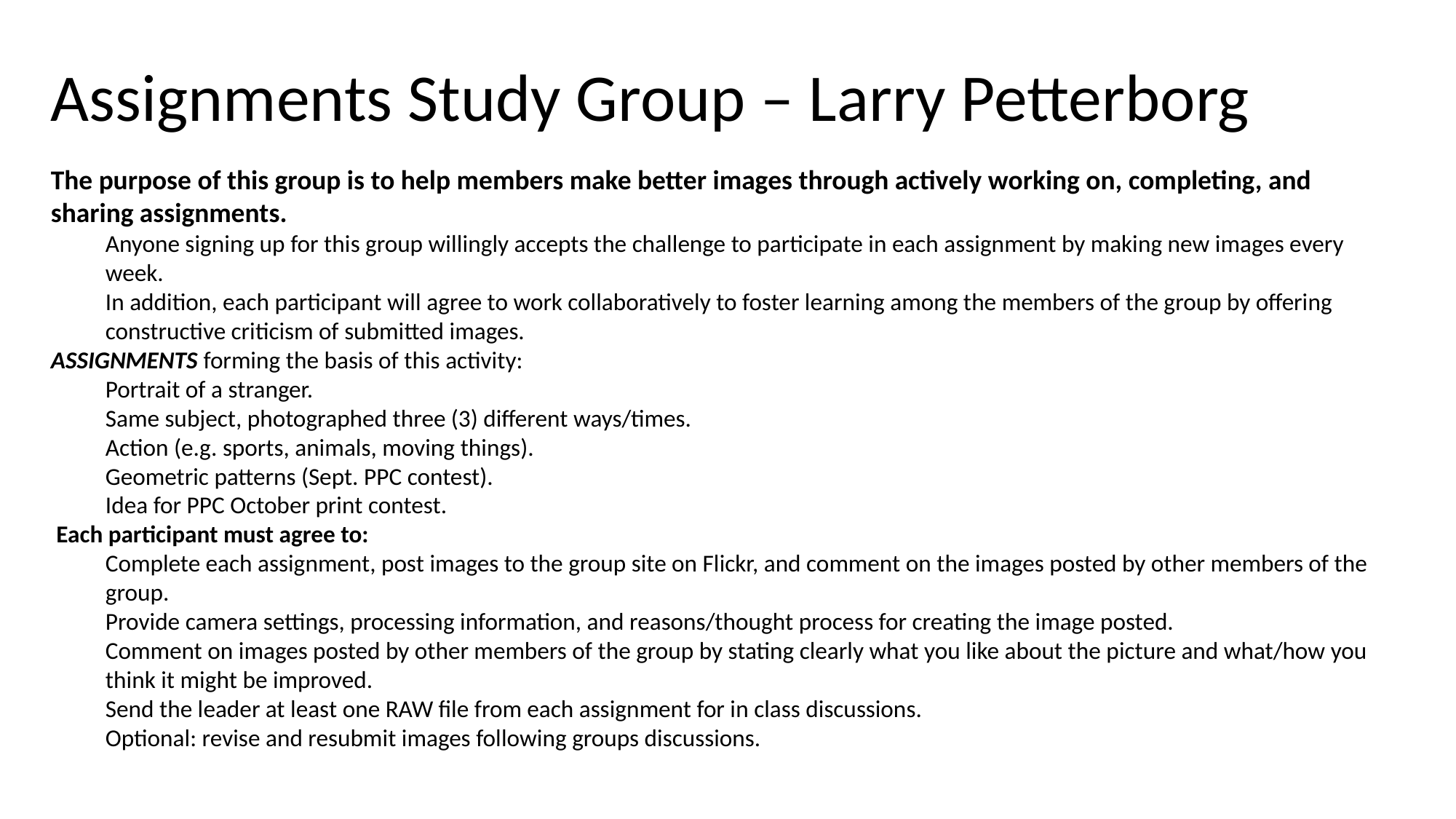

# Assignments Study Group – Larry Petterborg
The purpose of this group is to help members make better images through actively working on, completing, and sharing assignments.
Anyone signing up for this group willingly accepts the challenge to participate in each assignment by making new images every week.
In addition, each participant will agree to work collaboratively to foster learning among the members of the group by offering constructive criticism of submitted images.
ASSIGNMENTS forming the basis of this activity:
Portrait of a stranger.
Same subject, photographed three (3) different ways/times.
Action (e.g. sports, animals, moving things).
Geometric patterns (Sept. PPC contest).
Idea for PPC October print contest.
 Each participant must agree to:
Complete each assignment, post images to the group site on Flickr, and comment on the images posted by other members of the group.
Provide camera settings, processing information, and reasons/thought process for creating the image posted.
Comment on images posted by other members of the group by stating clearly what you like about the picture and what/how you think it might be improved.
Send the leader at least one RAW file from each assignment for in class discussions.
Optional: revise and resubmit images following groups discussions.